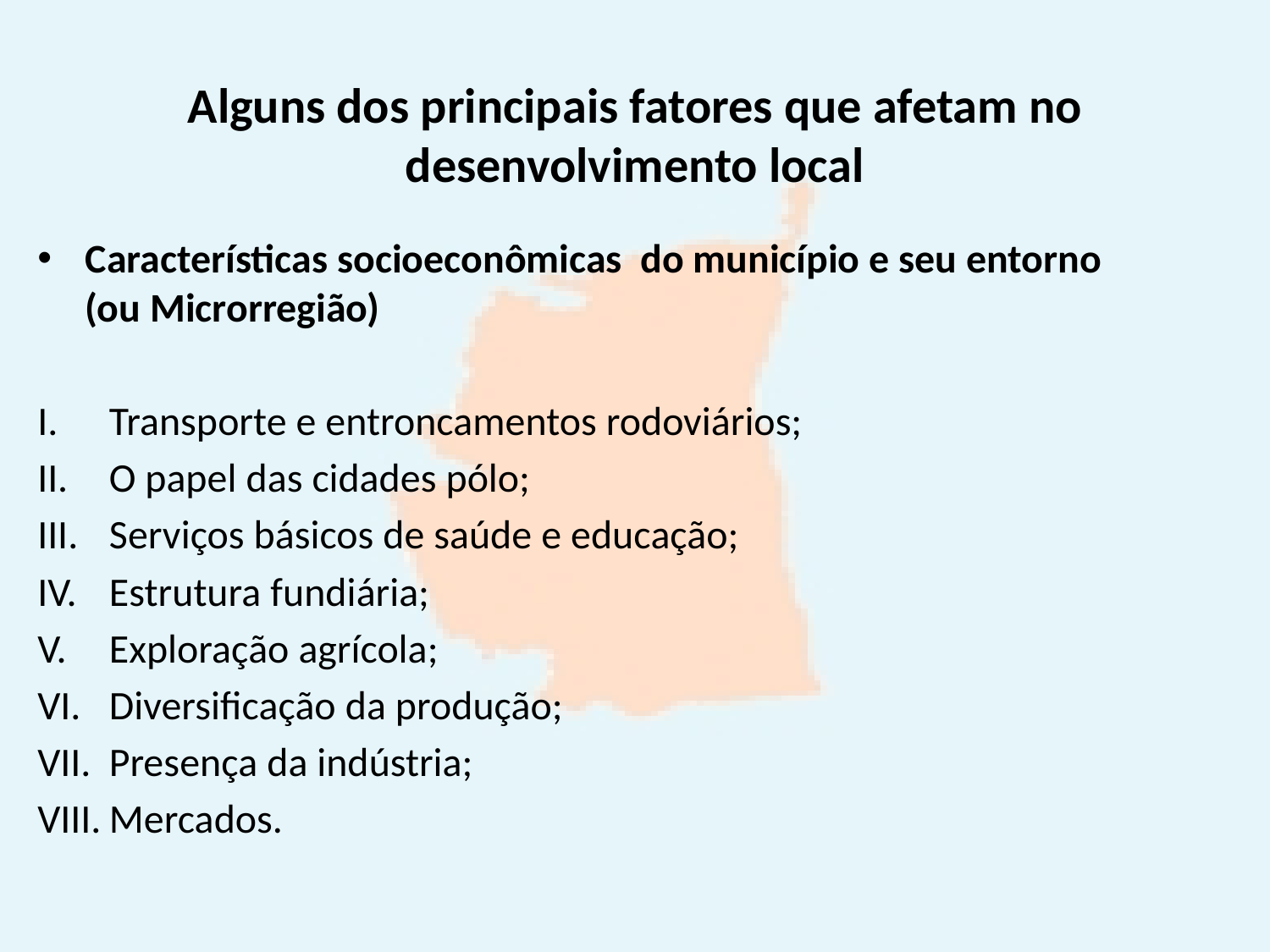

# Alguns dos principais fatores que afetam no desenvolvimento local
Características socioeconômicas  do município e seu entorno (ou Microrregião)

Transporte e entroncamentos rodoviários;
O papel das cidades pólo;
Serviços básicos de saúde e educação;
Estrutura fundiária;
Exploração agrícola;
Diversificação da produção;
Presença da indústria;
Mercados.